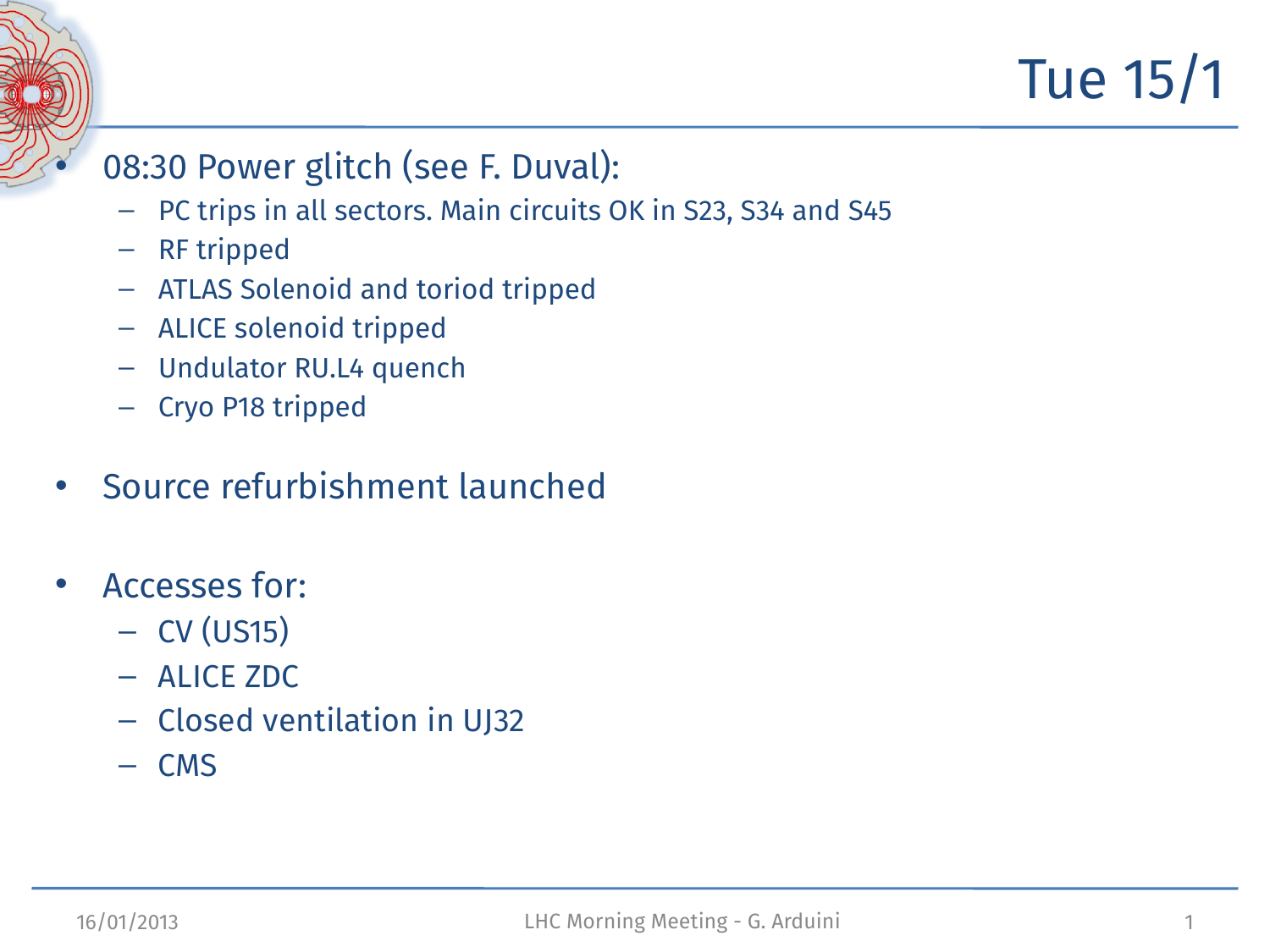

# Tue 15/1
08:30 Power glitch (see F. Duval):
PC trips in all sectors. Main circuits OK in S23, S34 and S45
RF tripped
ATLAS Solenoid and toriod tripped
ALICE solenoid tripped
Undulator RU.L4 quench
Cryo P18 tripped
Source refurbishment launched

Accesses for:
CV (US15)
ALICE ZDC
Closed ventilation in UJ32
CMS

16/01/2013
1
LHC Morning Meeting - G. Arduini